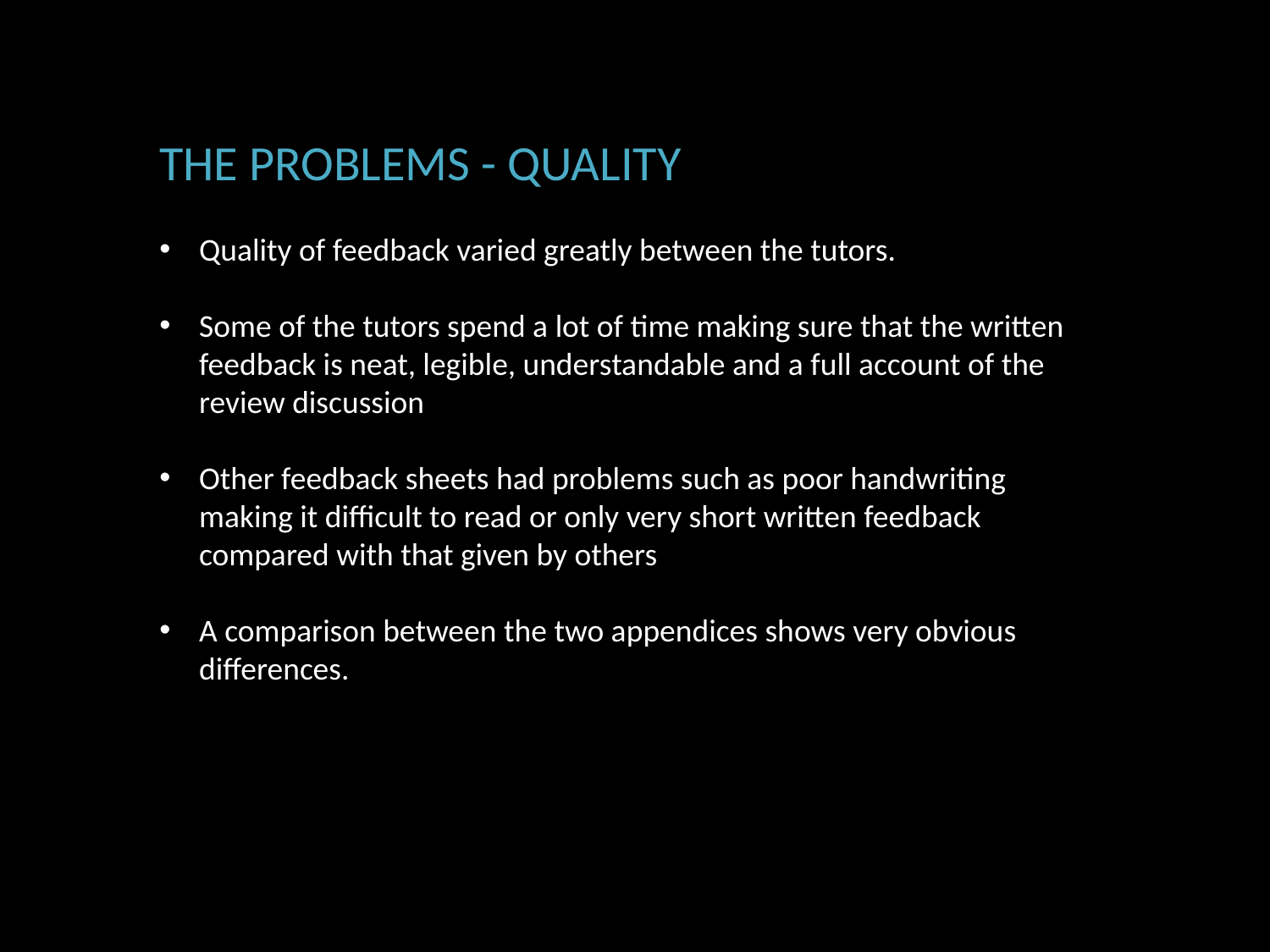

THE PROBLEMS - QUALITY

Quality of feedback varied greatly between the tutors.

Some of the tutors spend a lot of time making sure that the written feedback is neat, legible, understandable and a full account of the review discussion

Other feedback sheets had problems such as poor handwriting making it difficult to read or only very short written feedback compared with that given by others

A comparison between the two appendices shows very obvious differences.